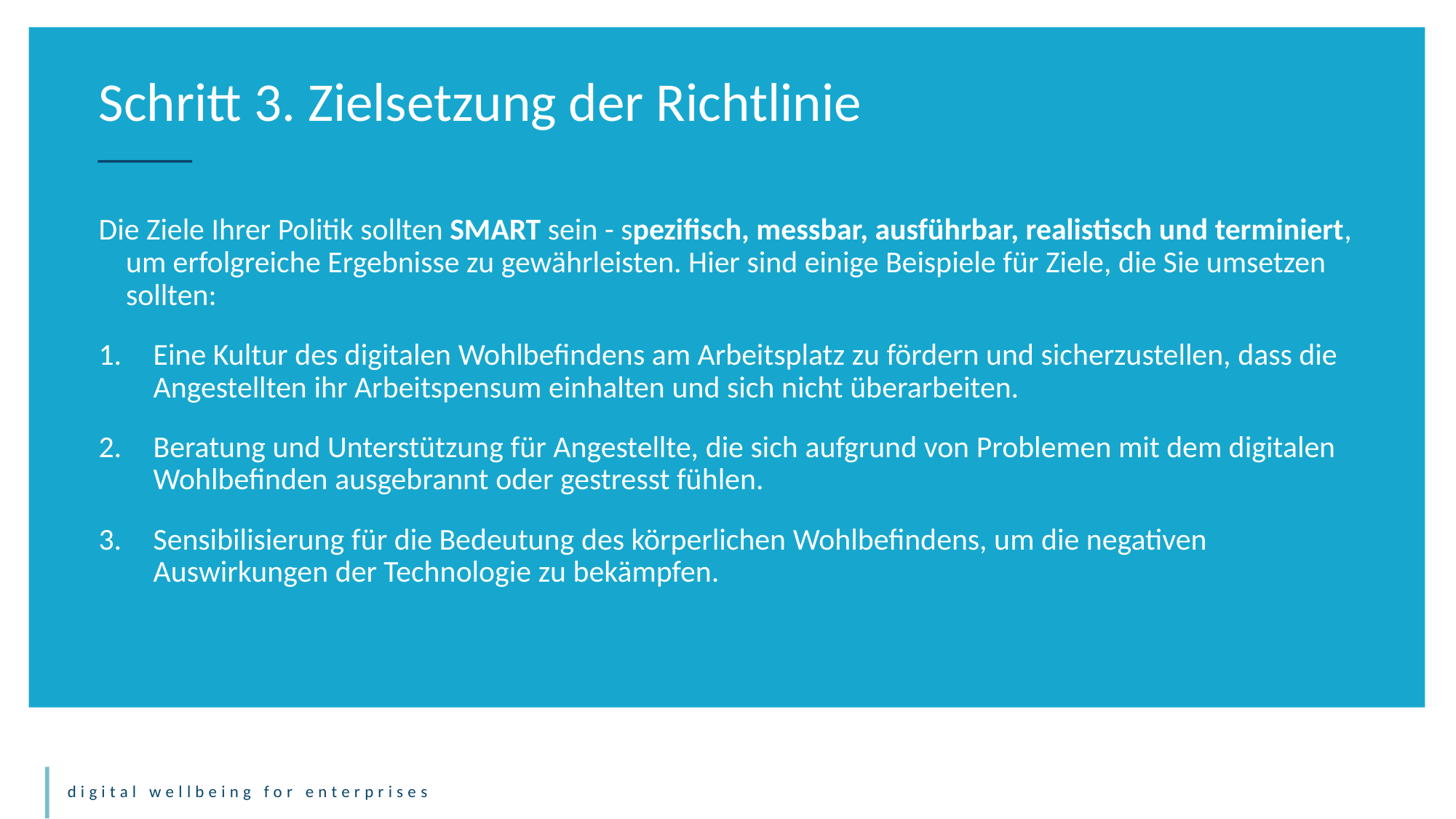

Schritt 3. Zielsetzung der Richtlinie

Die Ziele Ihrer Politik sollten SMART sein - spezifisch, messbar, ausführbar, realistisch und terminiert, um erfolgreiche Ergebnisse zu gewährleisten. Hier sind einige Beispiele für Ziele, die Sie umsetzen sollten:
Eine Kultur des digitalen Wohlbefindens am Arbeitsplatz zu fördern und sicherzustellen, dass die Angestellten ihr Arbeitspensum einhalten und sich nicht überarbeiten.
Beratung und Unterstützung für Angestellte, die sich aufgrund von Problemen mit dem digitalen Wohlbefinden ausgebrannt oder gestresst fühlen.
Sensibilisierung für die Bedeutung des körperlichen Wohlbefindens, um die negativen Auswirkungen der Technologie zu bekämpfen.